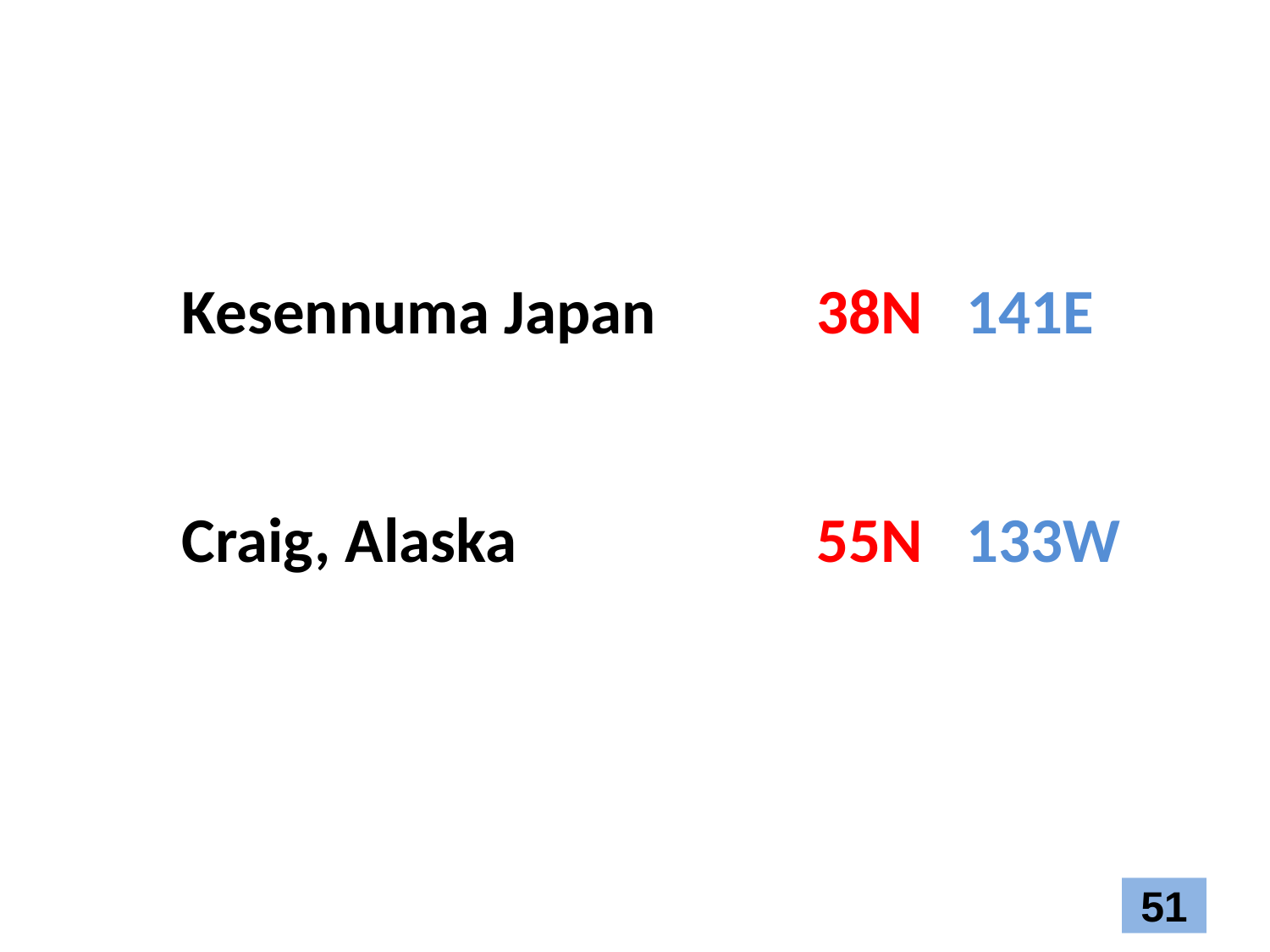

Kesennuma Japan  		38N   141E

Craig, Alaska  			55N   133W

51